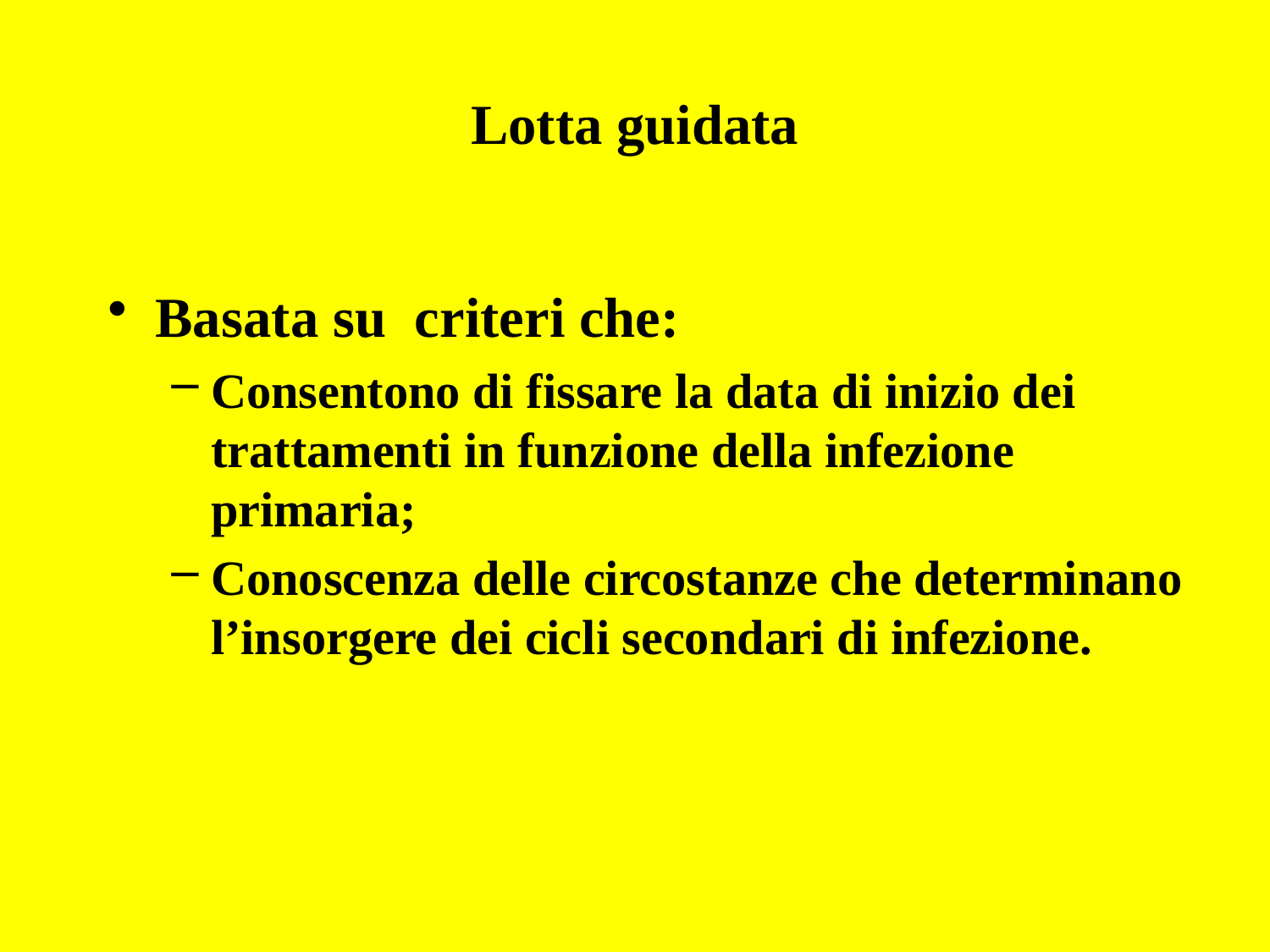

Lotta guidata
Basata su  criteri che:
Consentono di fissare la data di inizio dei trattamenti in funzione della infezione primaria;
Conoscenza delle circostanze che determinano l’insorgere dei cicli secondari di infezione.